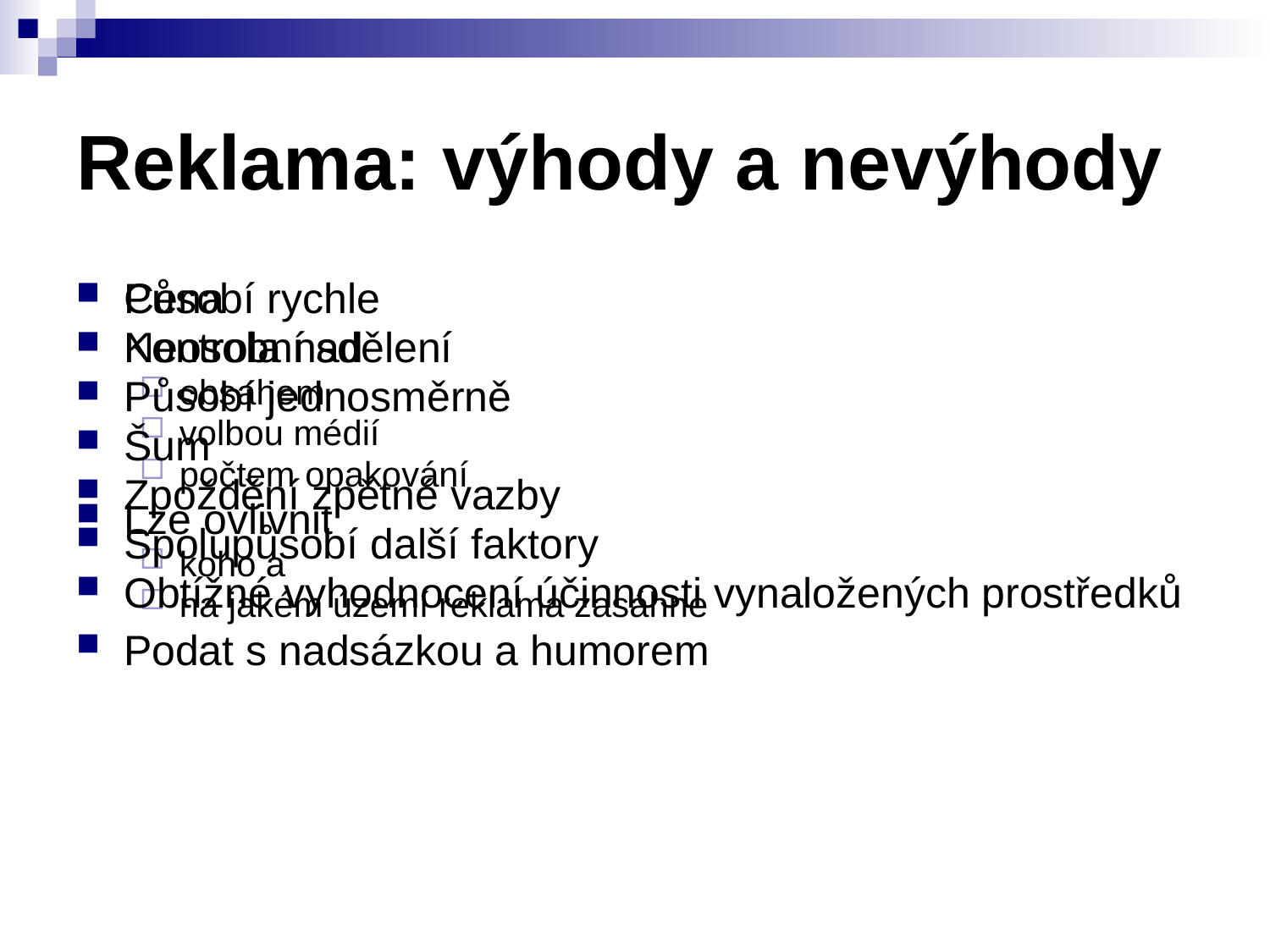

# Reklama: výhody a nevýhody
Působí rychle
Kontrola nad
obsahem
volbou médií
počtem opakování
Lze ovlivnit
koho a
na jakém území reklama zasáhne
Podat s nadsázkou a humorem
Cena
Neosobní sdělení
Působí jednosměrně
Šum
Zpoždění zpětné vazby
Spolupůsobí další faktory
Obtížné vyhodnocení účinnosti vynaložených prostředků